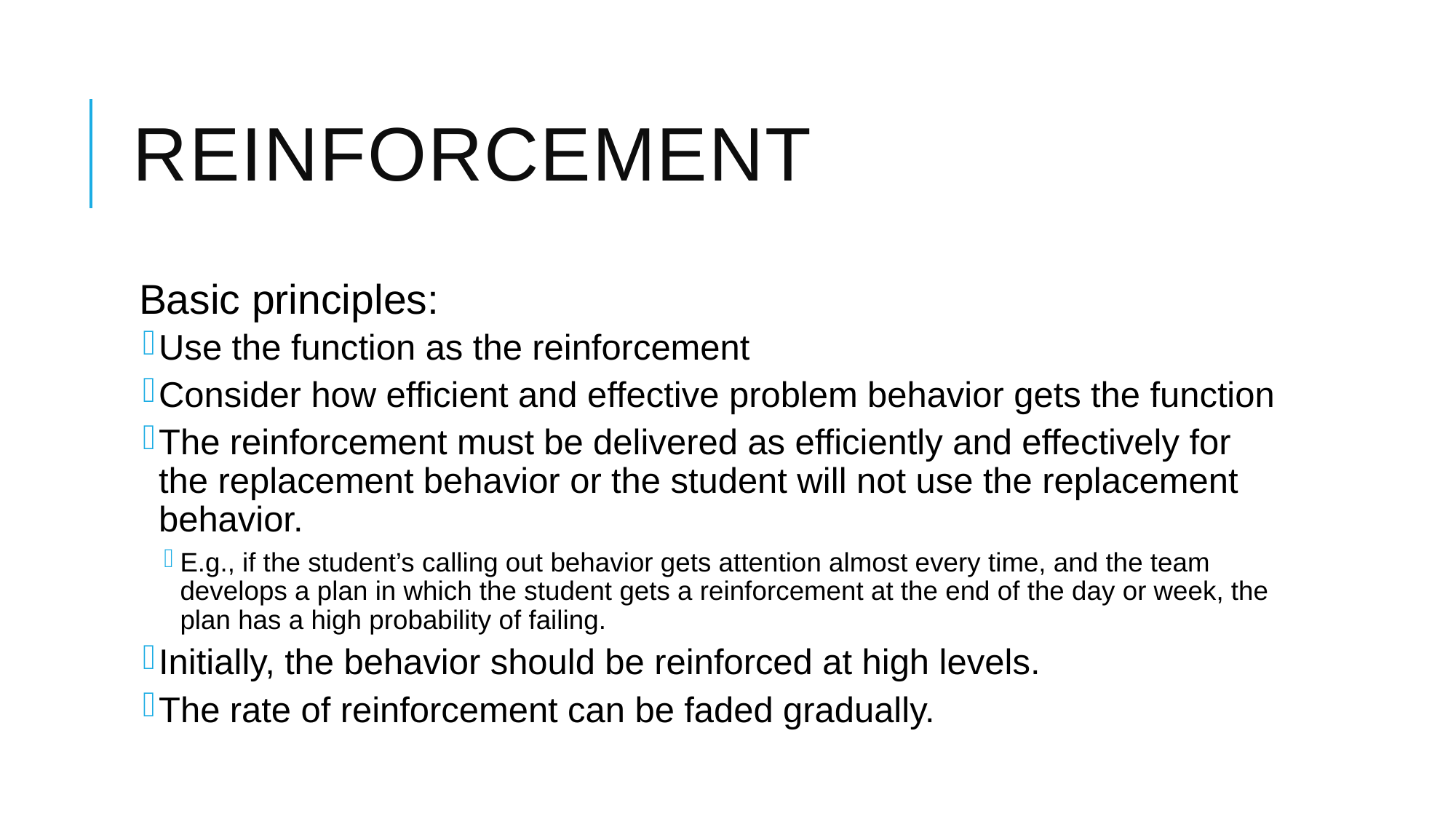

# Reinforcement
Basic principles:
Use the function as the reinforcement
Consider how efficient and effective problem behavior gets the function
The reinforcement must be delivered as efficiently and effectively for the replacement behavior or the student will not use the replacement behavior.
E.g., if the student’s calling out behavior gets attention almost every time, and the team develops a plan in which the student gets a reinforcement at the end of the day or week, the plan has a high probability of failing.
Initially, the behavior should be reinforced at high levels.
The rate of reinforcement can be faded gradually.